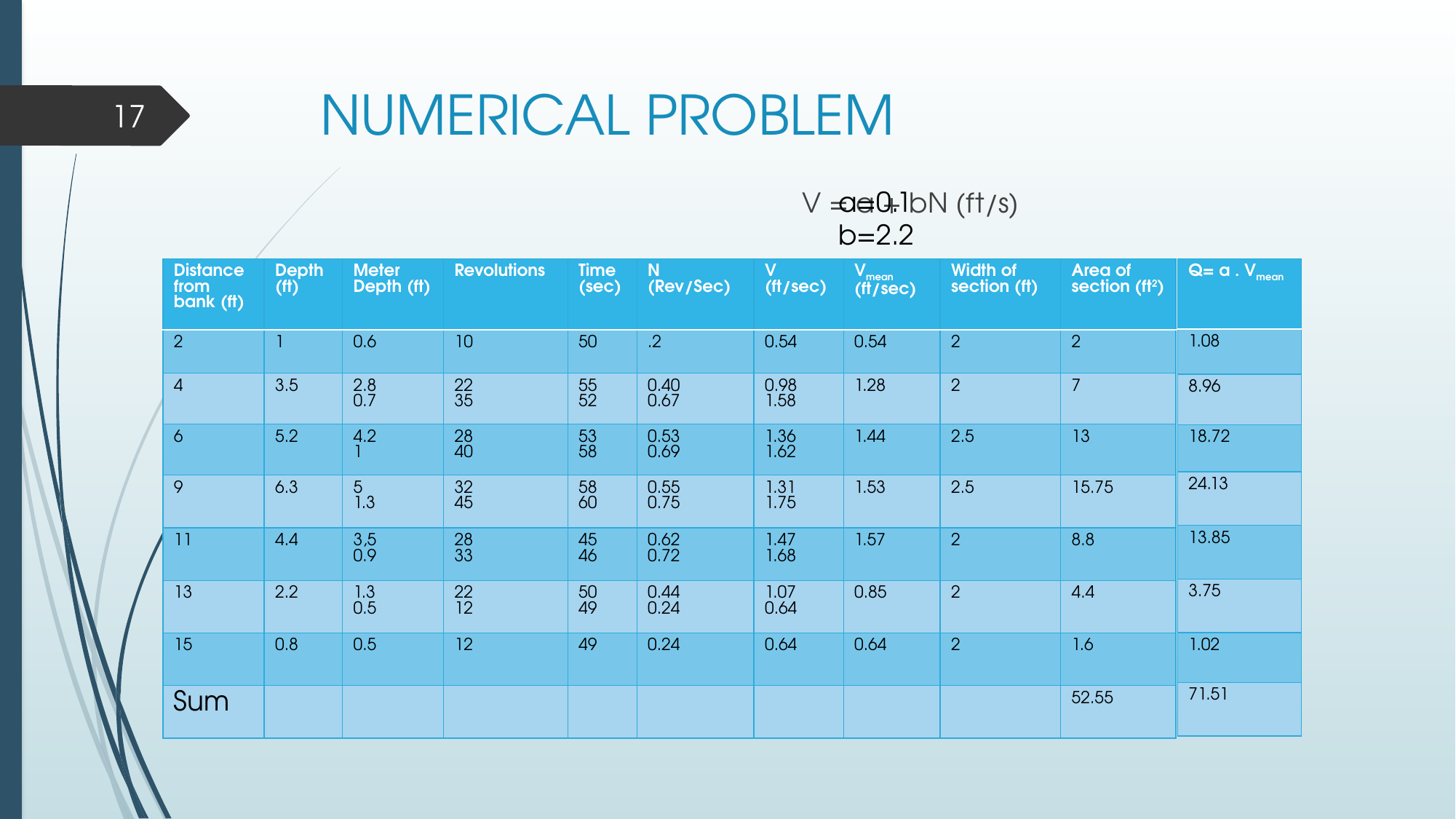

# NUMERICAL PROBLEM
17
					V = a + bN (ft/s)
a=0.1
b=2.2
| Distance from bank (ft) | Depth (ft) | Meter Depth (ft) | Revolutions | Time (sec) | N (Rev/Sec) | V (ft/sec) | Vmean (ft/sec) | Width of section (ft) | Area of section (ft2) |
| --- | --- | --- | --- | --- | --- | --- | --- | --- | --- |
| 2 | 1 | 0.6 | 10 | 50 | .2 | 0.54 | 0.54 | 2 | 2 |
| 4 | 3.5 | 2.8 0.7 | 22 35 | 55 52 | 0.40 0.67 | 0.98 1.58 | 1.28 | 2 | 7 |
| 6 | 5.2 | 4.2 1 | 28 40 | 53 58 | 0.53 0.69 | 1.36 1.62 | 1.44 | 2.5 | 13 |
| 9 | 6.3 | 5 1.3 | 32 45 | 58 60 | 0.55 0.75 | 1.31 1.75 | 1.53 | 2.5 | 15.75 |
| 11 | 4.4 | 3,5 0.9 | 28 33 | 45 46 | 0.62 0.72 | 1.47 1.68 | 1.57 | 2 | 8.8 |
| 13 | 2.2 | 1.3 0.5 | 22 12 | 50 49 | 0.44 0.24 | 1.07 0.64 | 0.85 | 2 | 4.4 |
| 15 | 0.8 | 0.5 | 12 | 49 | 0.24 | 0.64 | 0.64 | 2 | 1.6 |
| Sum |  |  |  |  |  |  |  |  | 52.55 |
| Q= a . Vmean |
| --- |
| 1.08 |
| 8.96 |
| 18.72 |
| 24.13 |
| 13.85 |
| 3.75 |
| 1.02 |
| 71.51 |